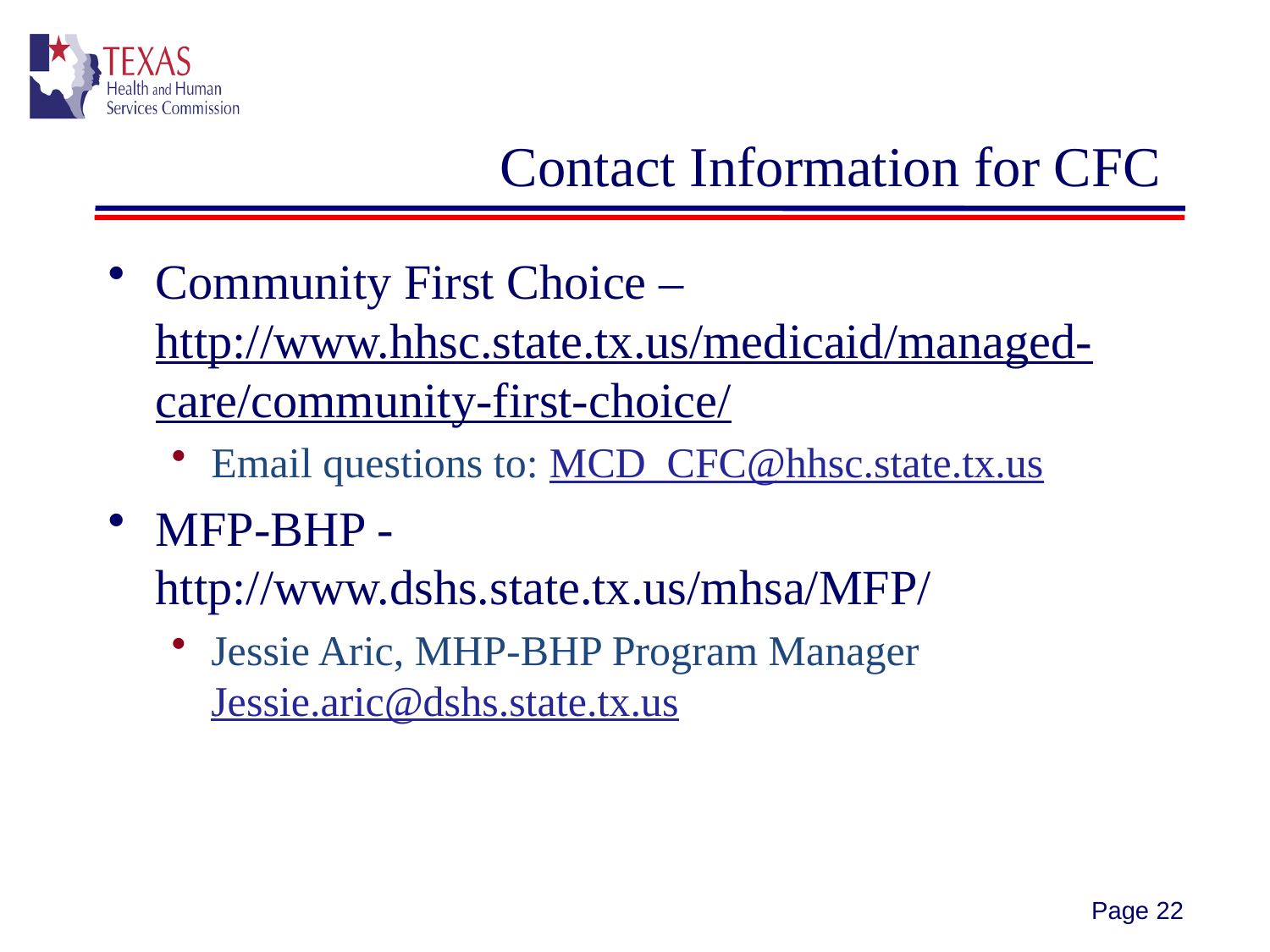

# Contact Information for CFC
Community First Choice – http://www.hhsc.state.tx.us/medicaid/managed-care/community-first-choice/
Email questions to: MCD_CFC@hhsc.state.tx.us
MFP-BHP - http://www.dshs.state.tx.us/mhsa/MFP/
Jessie Aric, MHP-BHP Program Manager Jessie.aric@dshs.state.tx.us

Page 22